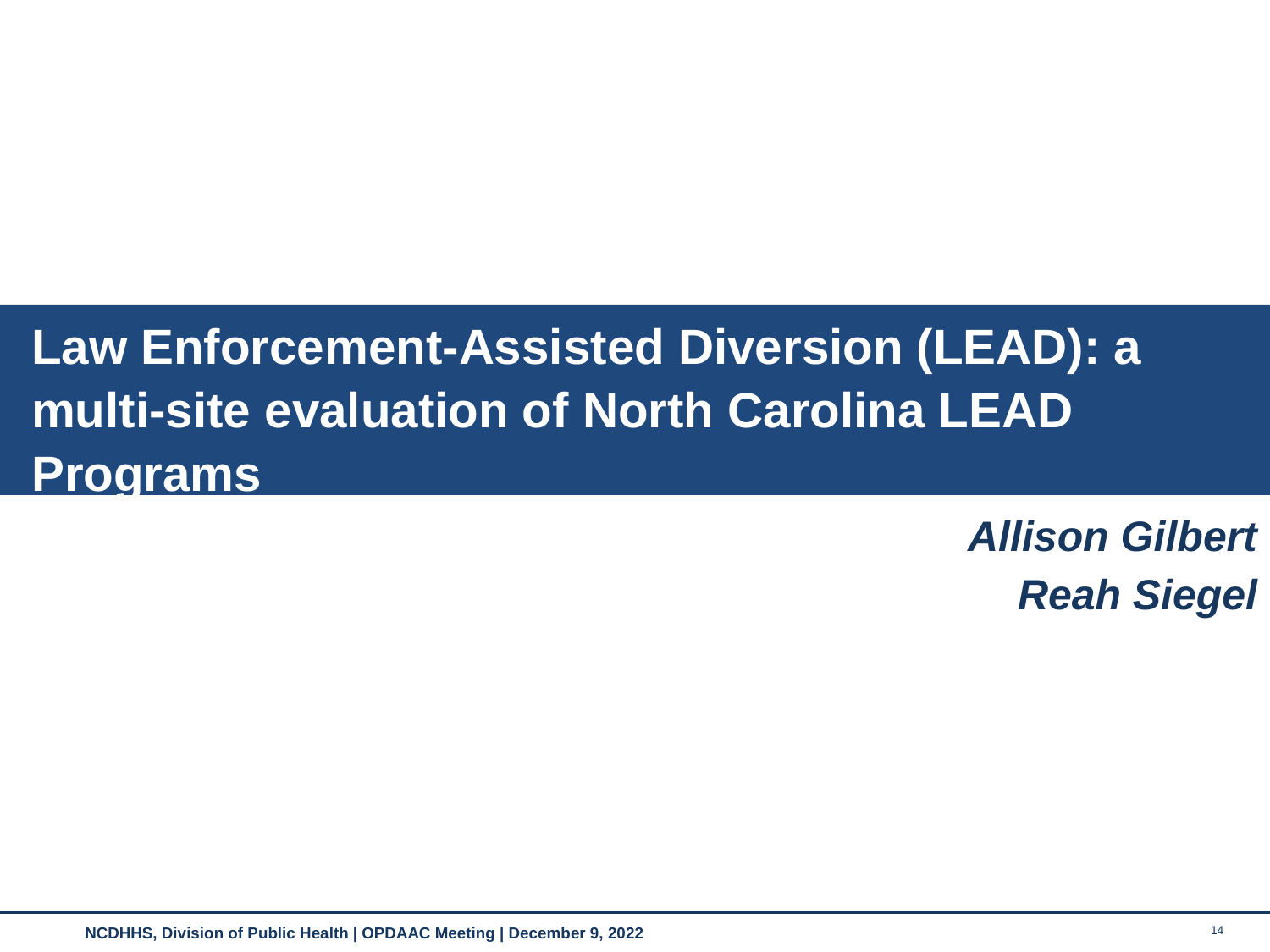

Law Enforcement-Assisted Diversion (LEAD): a multi-site evaluation of North Carolina LEAD Programs
Allison Gilbert
Reah Siegel